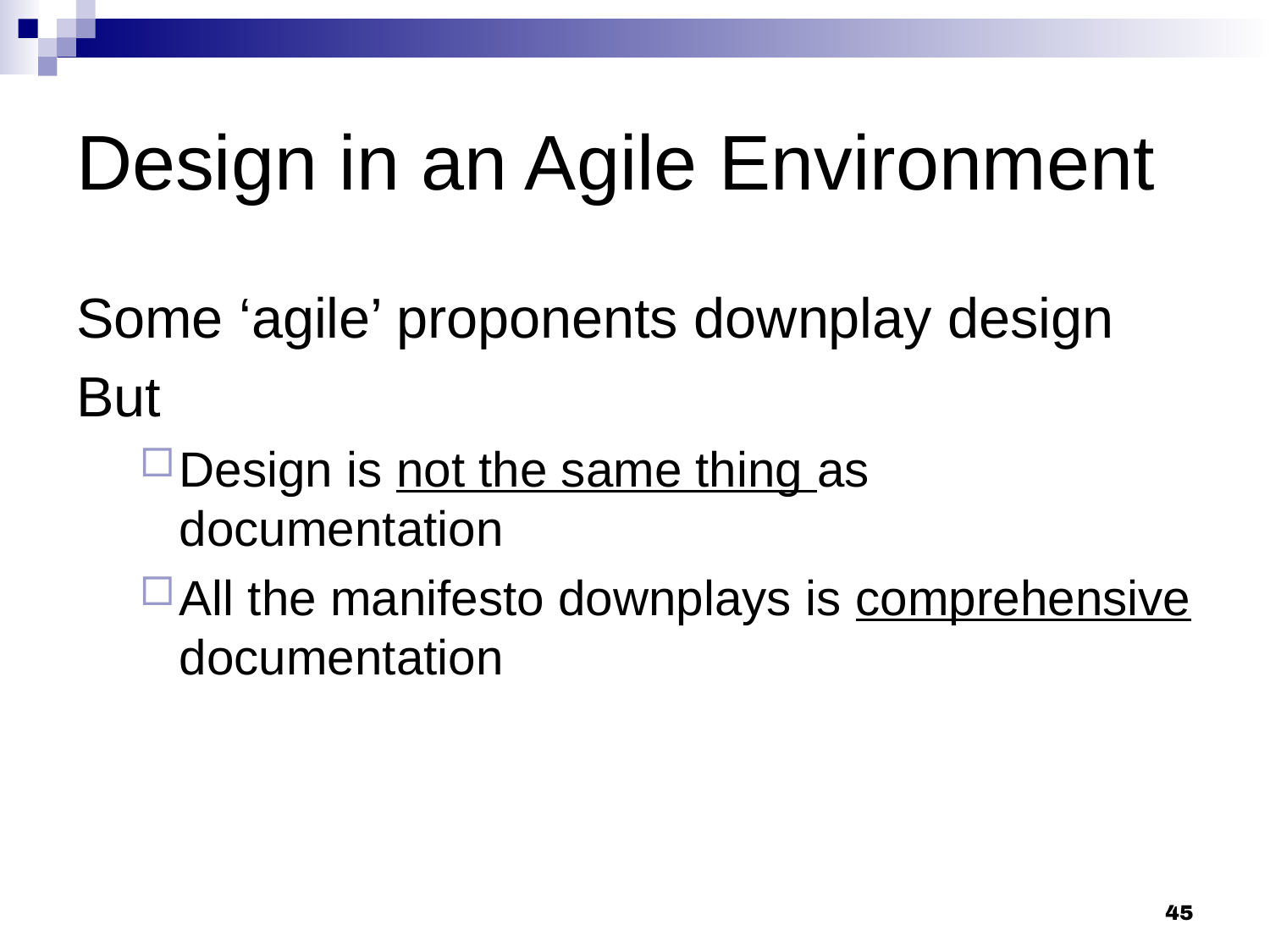

# Design in an Agile Environment
Some ‘agile’ proponents downplay design
But
Design is not the same thing as documentation
All the manifesto downplays is comprehensive documentation

45